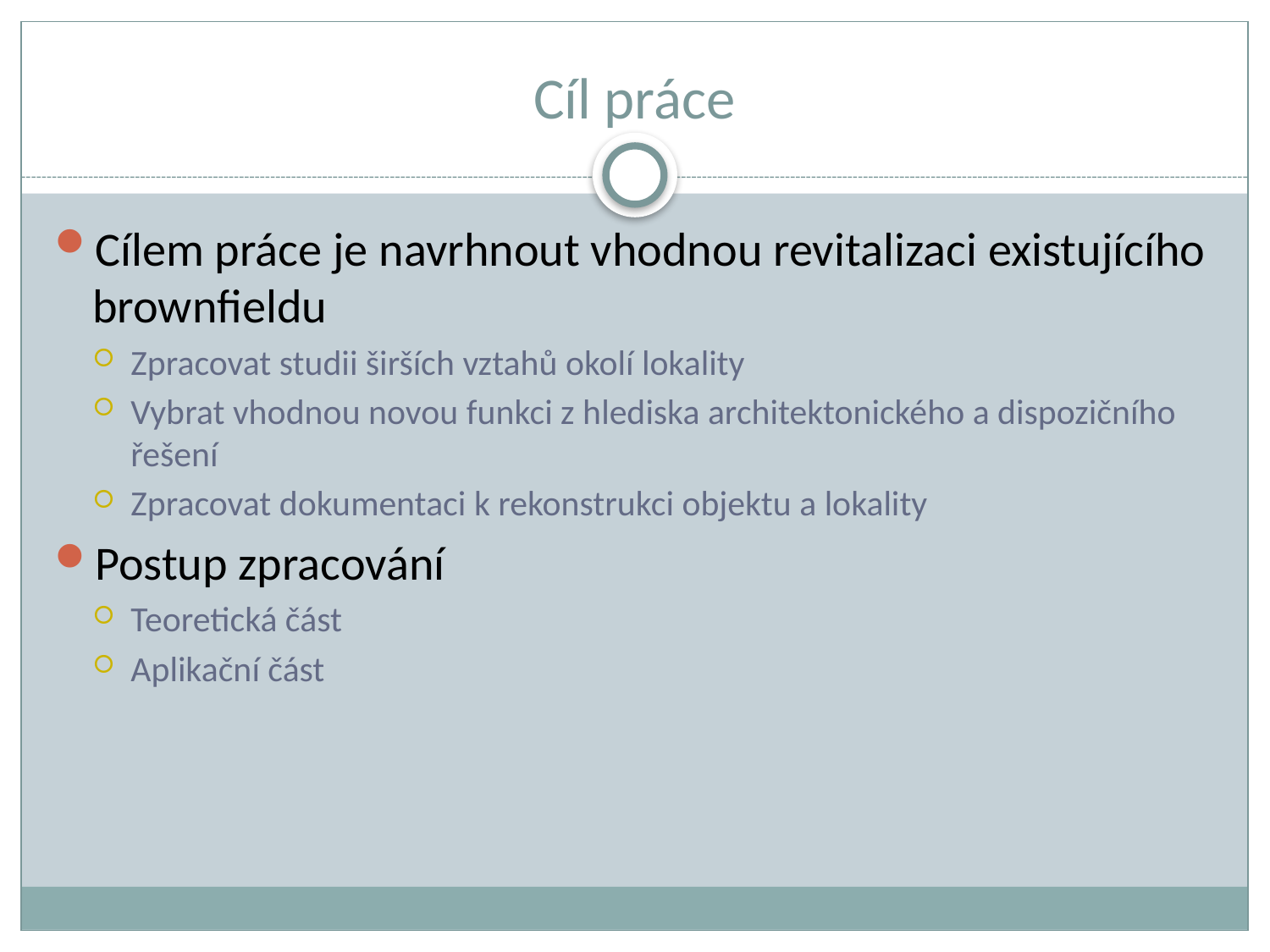

# Cíl práce
Cílem práce je navrhnout vhodnou revitalizaci existujícího brownfieldu
Zpracovat studii širších vztahů okolí lokality
Vybrat vhodnou novou funkci z hlediska architektonického a dispozičního řešení
Zpracovat dokumentaci k rekonstrukci objektu a lokality
Postup zpracování
Teoretická část
Aplikační část